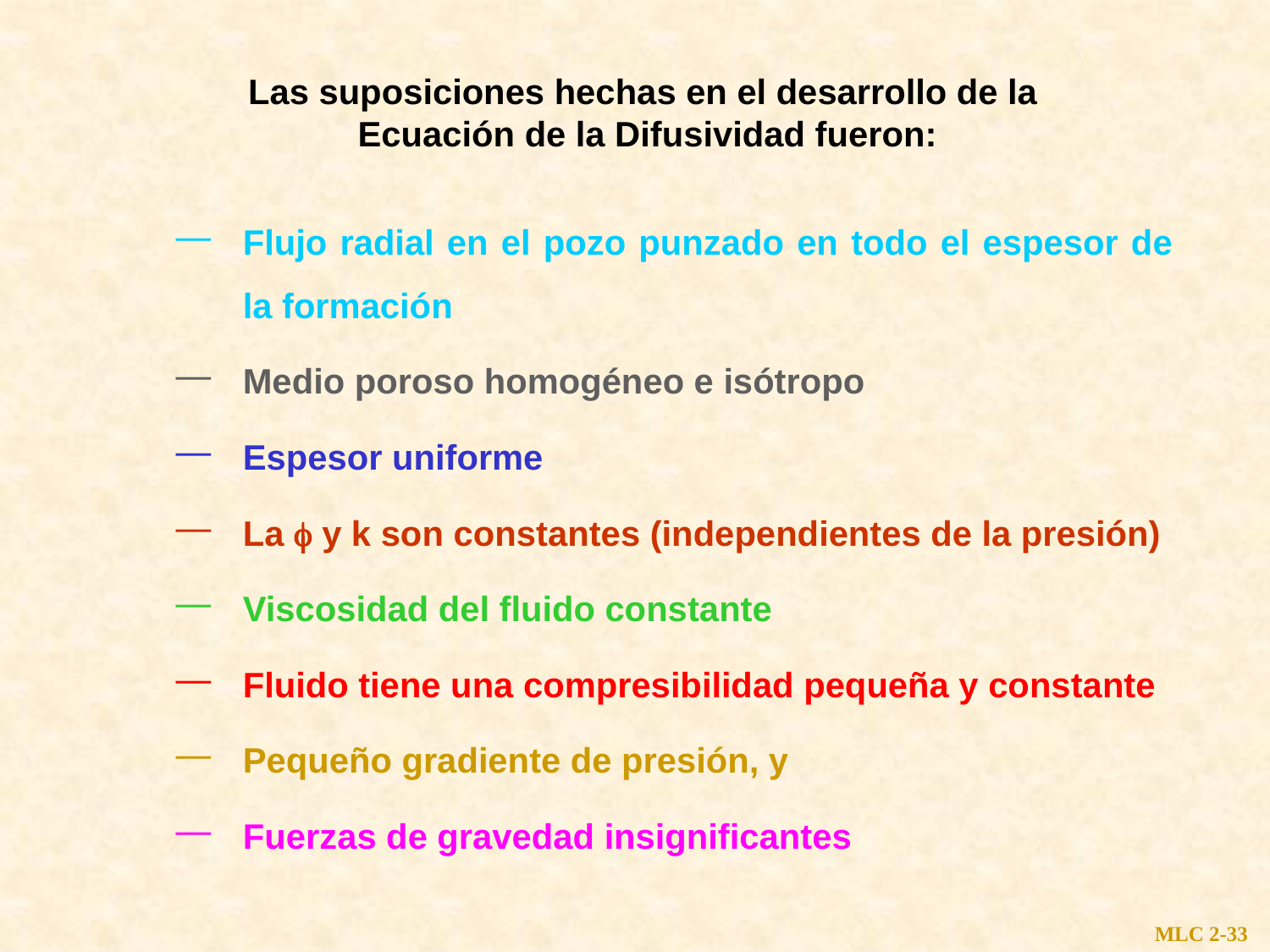

Las suposiciones hechas en el desarrollo de la
Ecuación de la Difusividad fueron:

Flujo radial en el pozo punzado en todo el espesor de la formación
Medio poroso homogéneo e isótropo
Espesor uniforme
La φ y k son constantes (independientes de la presión)
Viscosidad del fluido constante
Fluido tiene una compresibilidad pequeña y constante
Pequeño gradiente de presión, y
Fuerzas de gravedad insignificantes
MLC 2-33